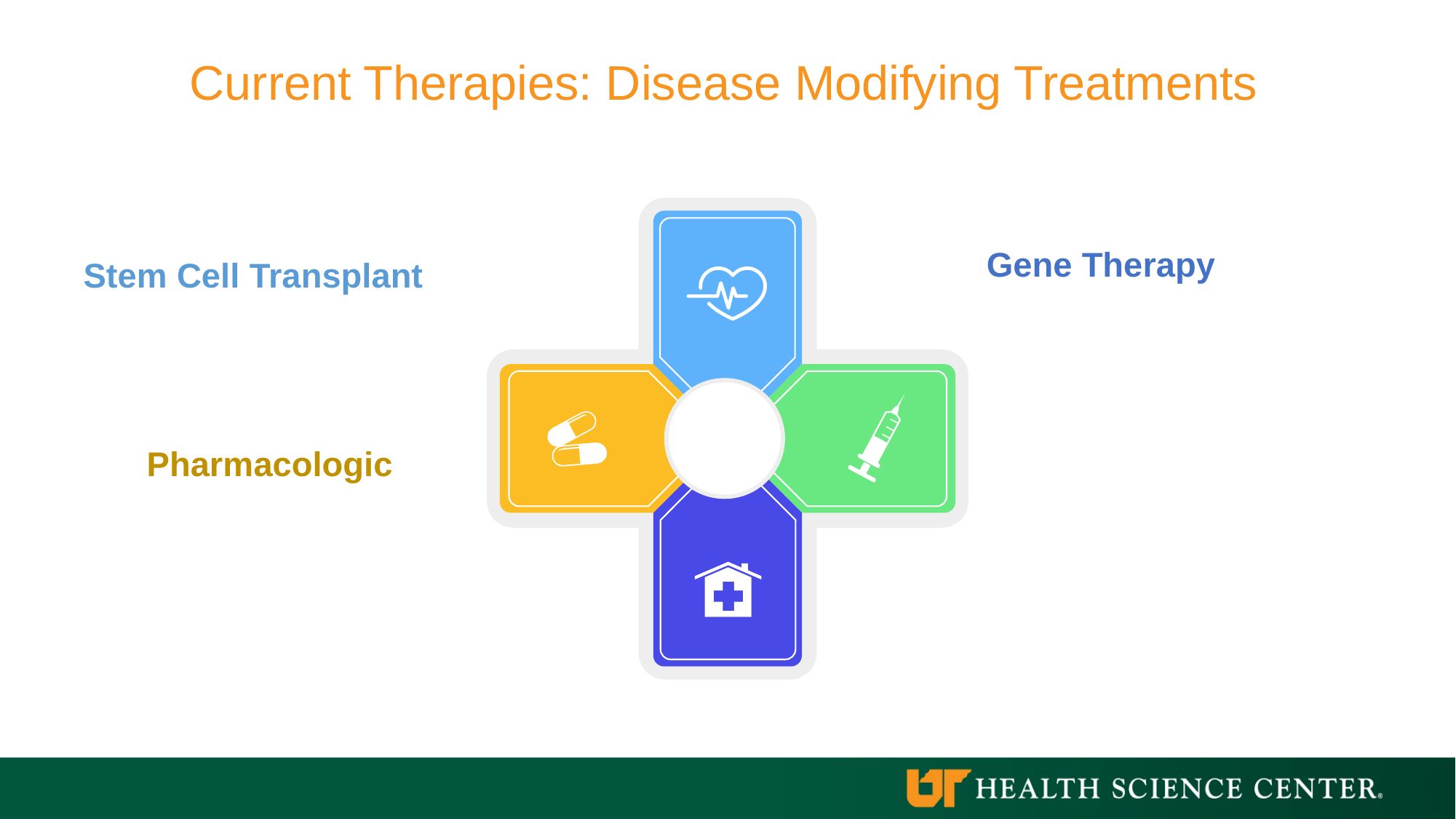

# Current Therapies: Disease Modifying Treatments

Gene Therapy

Stem Cell Transplant

Pharmacologic